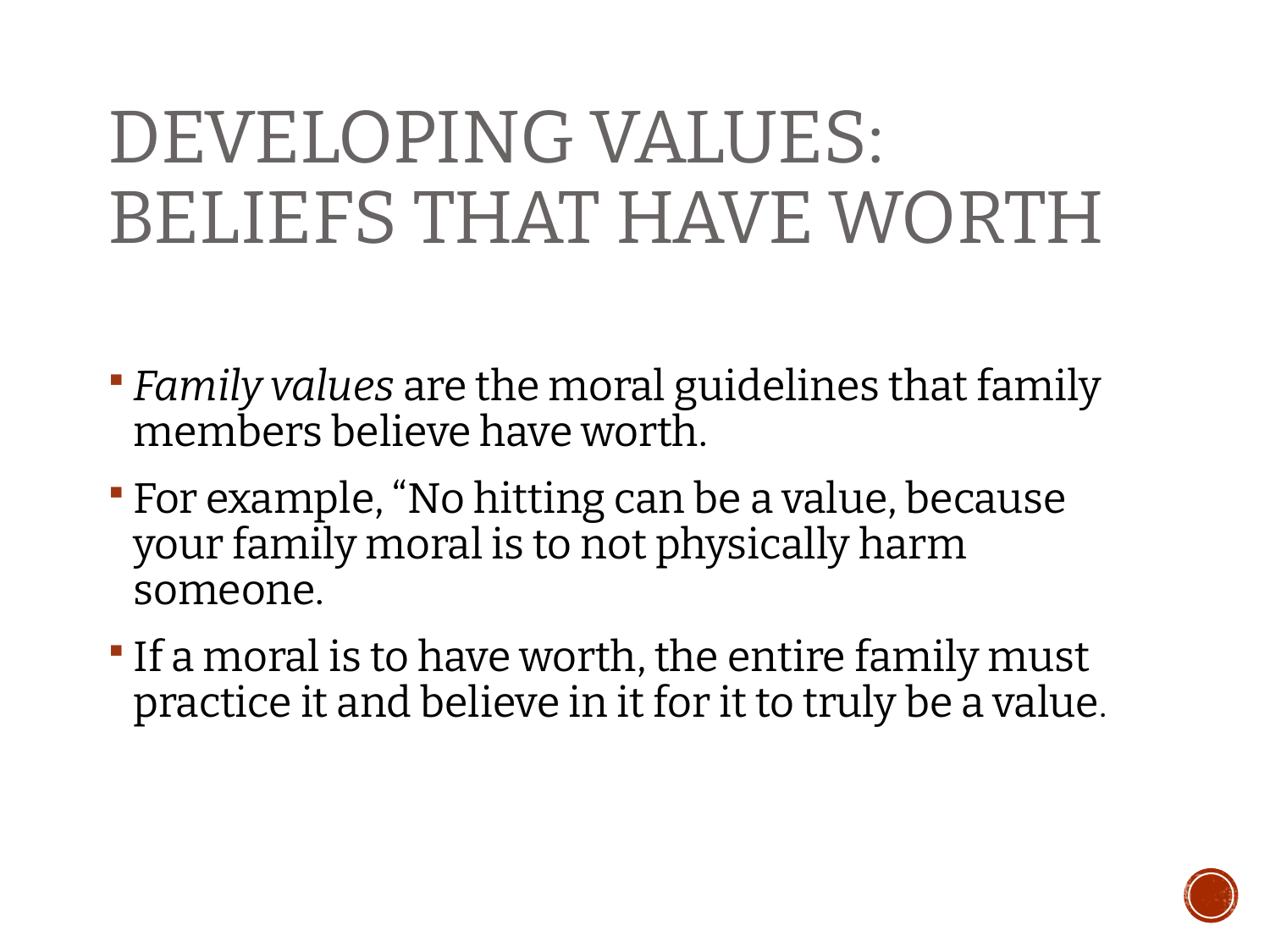

# Developing Values: Beliefs That Have Worth

Family values are the moral guidelines that family members believe have worth.
For example, “No hitting can be a value, because your family moral is to not physically harm someone.
If a moral is to have worth, the entire family must practice it and believe in it for it to truly be a value.